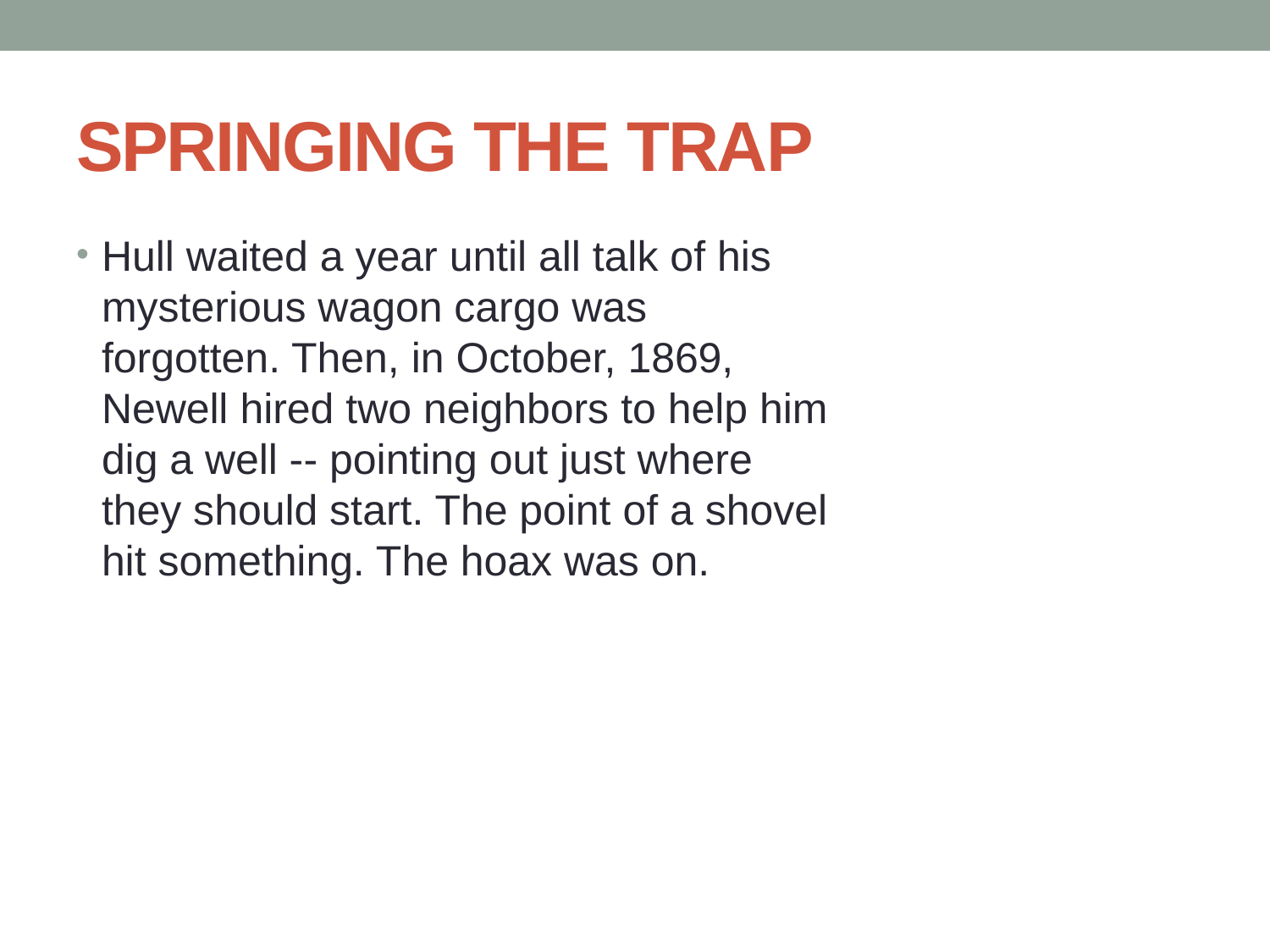

# SPRINGING THE TRAP
Hull waited a year until all talk of his mysterious wagon cargo was forgotten. Then, in October, 1869, Newell hired two neighbors to help him dig a well -- pointing out just where they should start. The point of a shovel hit something. The hoax was on.